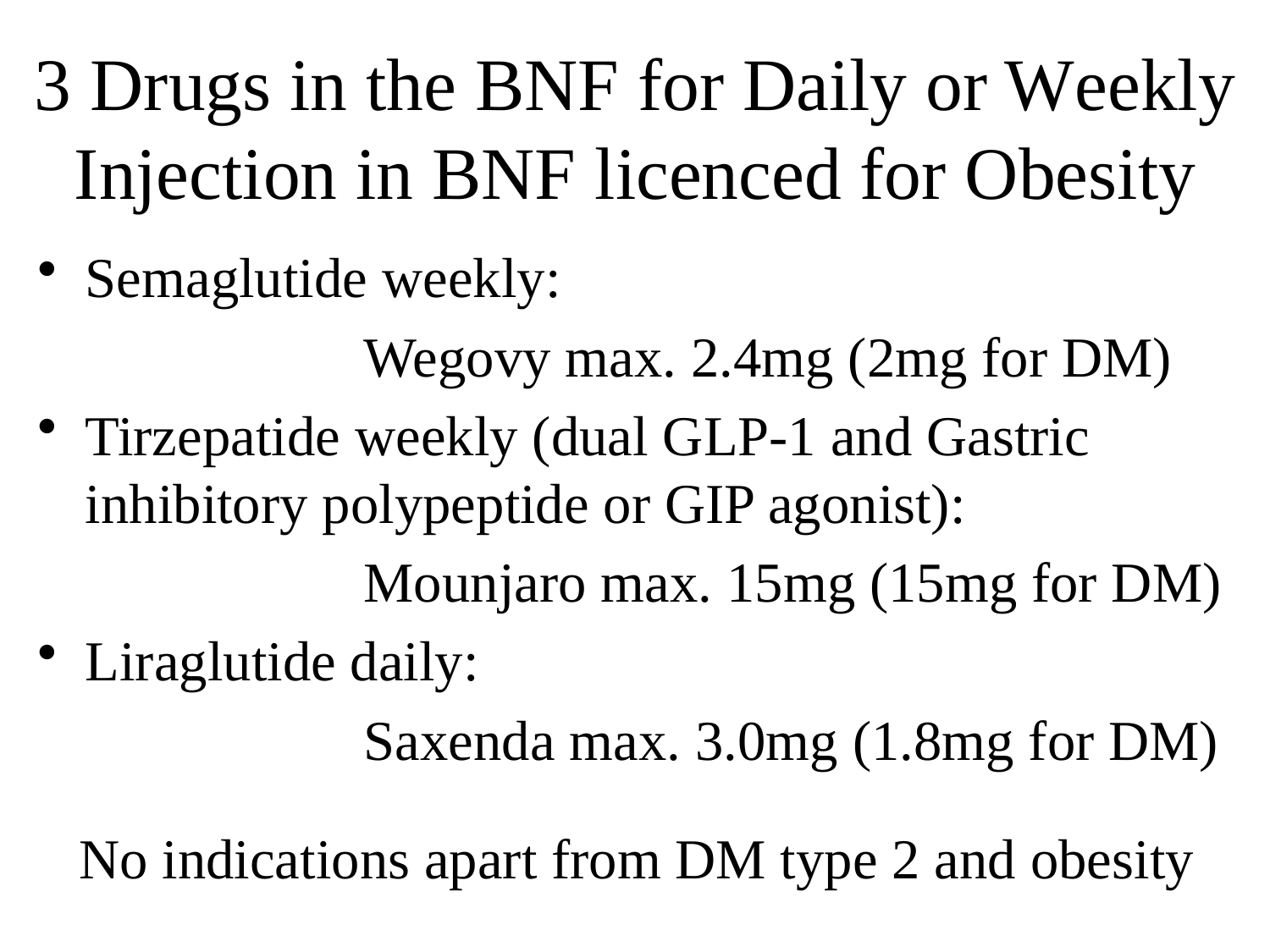

# 3 Drugs in the BNF for Daily or Weekly Injection in BNF licenced for Obesity
Semaglutide weekly:
                       Wegovy max. 2.4mg (2mg for DM)
Tirzepatide weekly (dual GLP-1 and Gastric inhibitory polypeptide or GIP agonist):
                       Mounjaro max. 15mg (15mg for DM)
Liraglutide daily:
                       Saxenda max. 3.0mg (1.8mg for DM)

No indications apart from DM type 2 and obesity